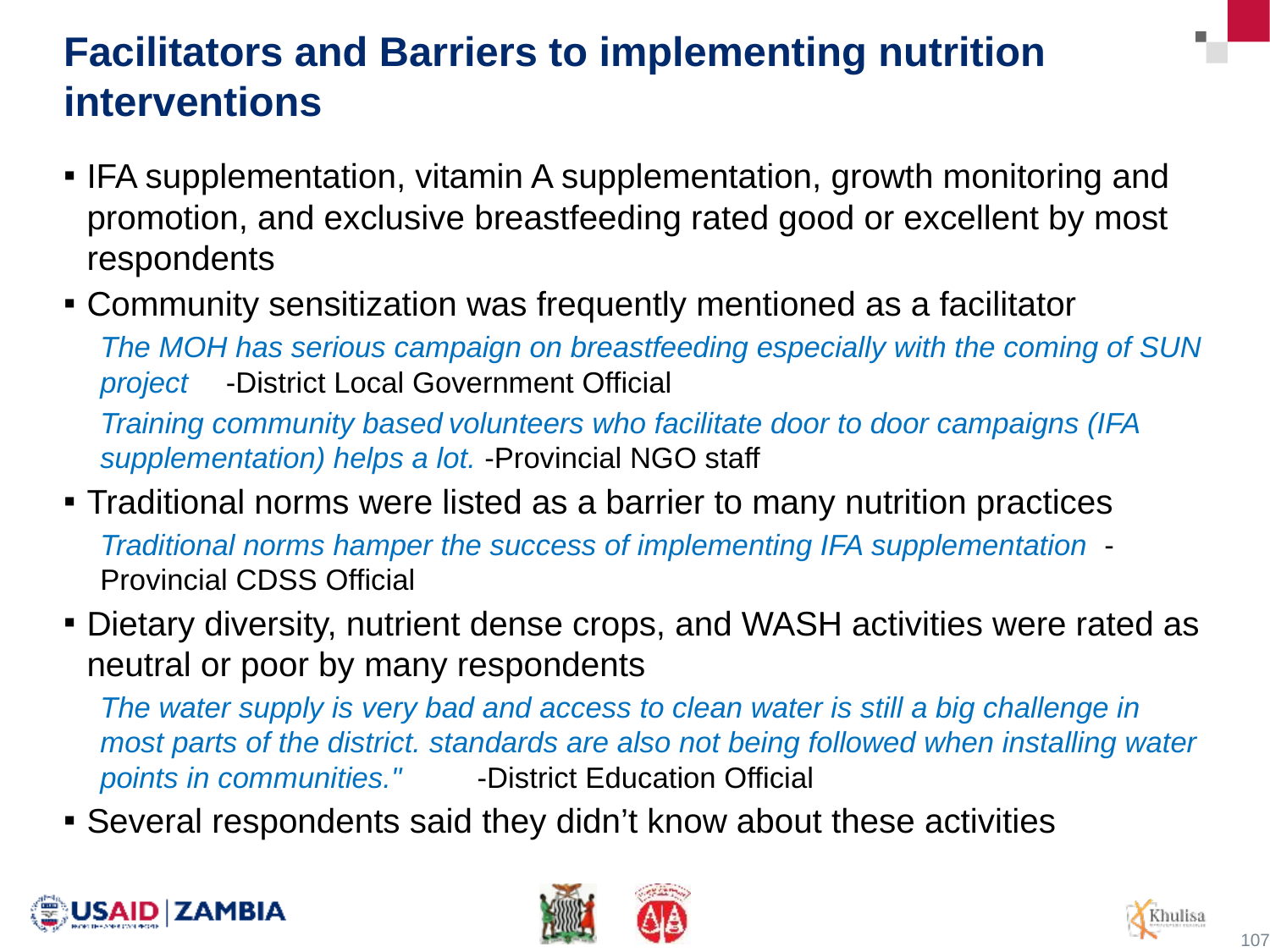

# Facilitators and Barriers to implementing nutrition interventions
IFA supplementation, vitamin A supplementation, growth monitoring and promotion, and exclusive breastfeeding rated good or excellent by most respondents
Community sensitization was frequently mentioned as a facilitator
The MOH has serious campaign on breastfeeding especially with the coming of SUN project 	-District Local Government Official
Training community based volunteers who facilitate door to door campaigns (IFA supplementation) helps a lot. -Provincial NGO staff
Traditional norms were listed as a barrier to many nutrition practices
Traditional norms hamper the success of implementing IFA supplementation  - Provincial CDSS Official
Dietary diversity, nutrient dense crops, and WASH activities were rated as neutral or poor by many respondents
The water supply is very bad and access to clean water is still a big challenge in most parts of the district. standards are also not being followed when installing water points in communities." 	-District Education Official
Several respondents said they didn’t know about these activities

107